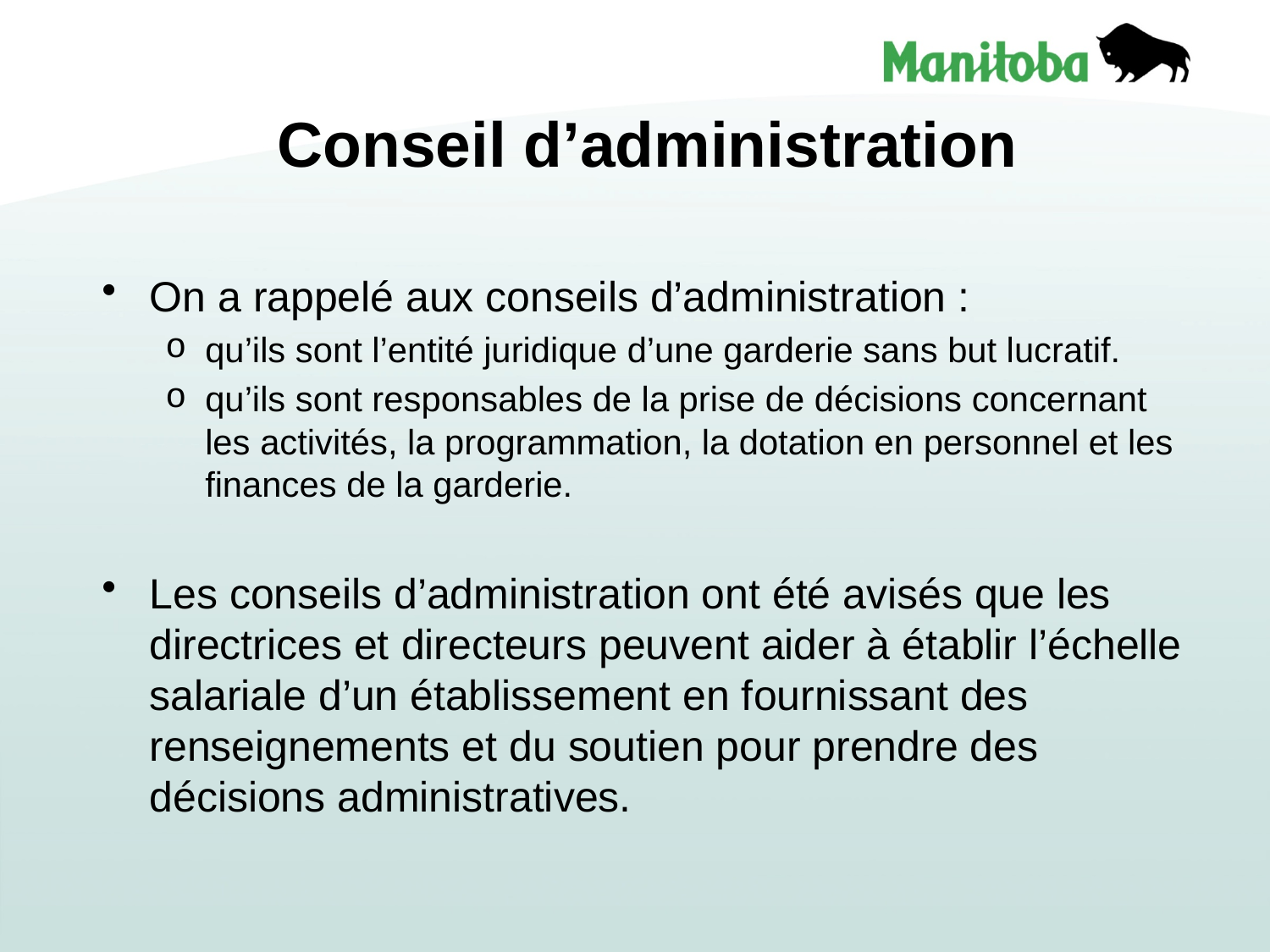

# Conseil d’administration
On a rappelé aux conseils d’administration :
qu’ils sont l’entité juridique d’une garderie sans but lucratif.
qu’ils sont responsables de la prise de décisions concernant les activités, la programmation, la dotation en personnel et les finances de la garderie.

Les conseils d’administration ont été avisés que les directrices et directeurs peuvent aider à établir l’échelle salariale d’un établissement en fournissant des renseignements et du soutien pour prendre des décisions administratives.